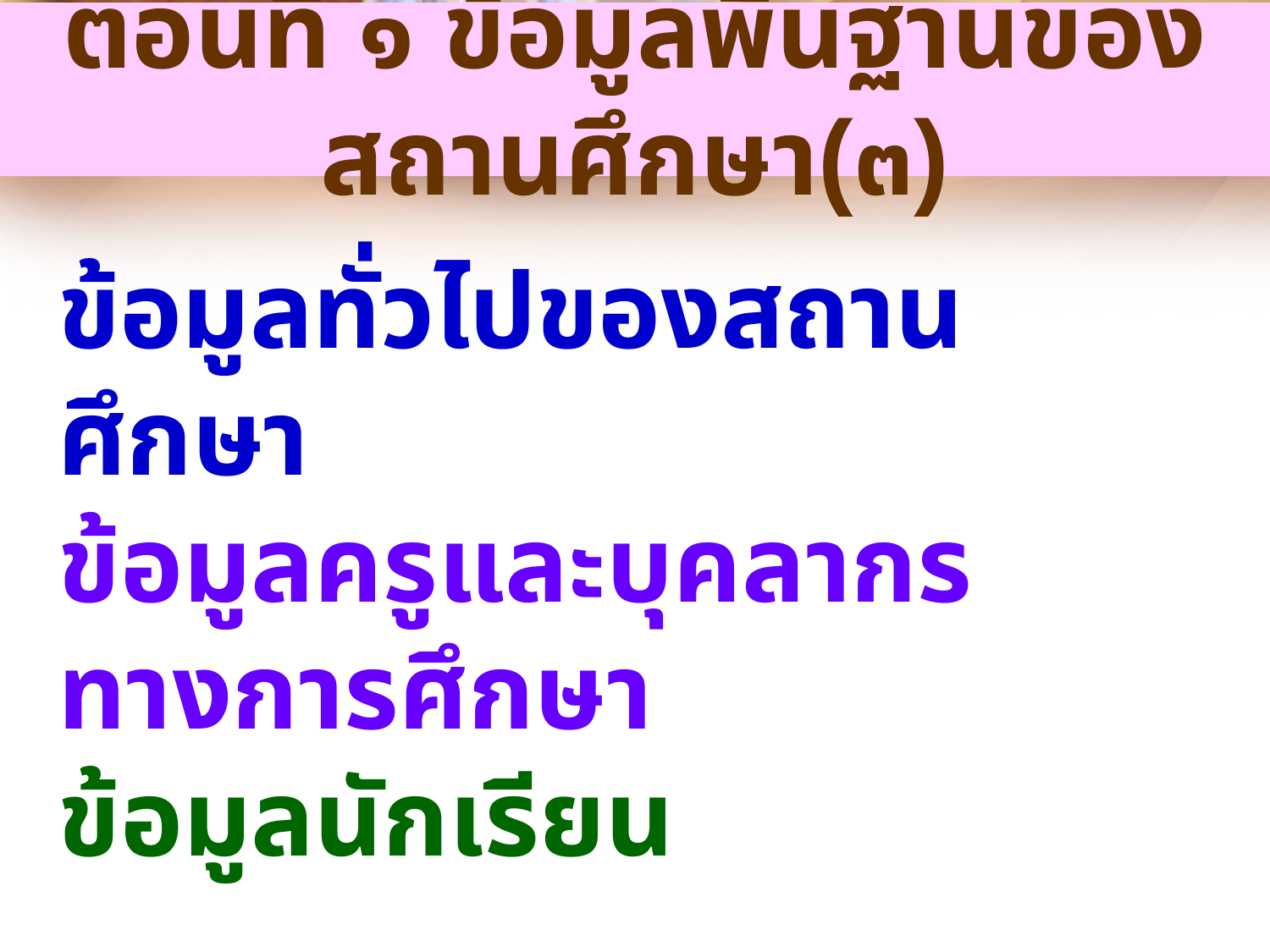

# ตอนที่ ๑ ข้อมูลพื้นฐานของสถานศึกษา(๓)
ข้อมูลทั่วไปของสถานศึกษา
ข้อมูลครูและบุคลากรทางการศึกษา
ข้อมูลนักเรียน